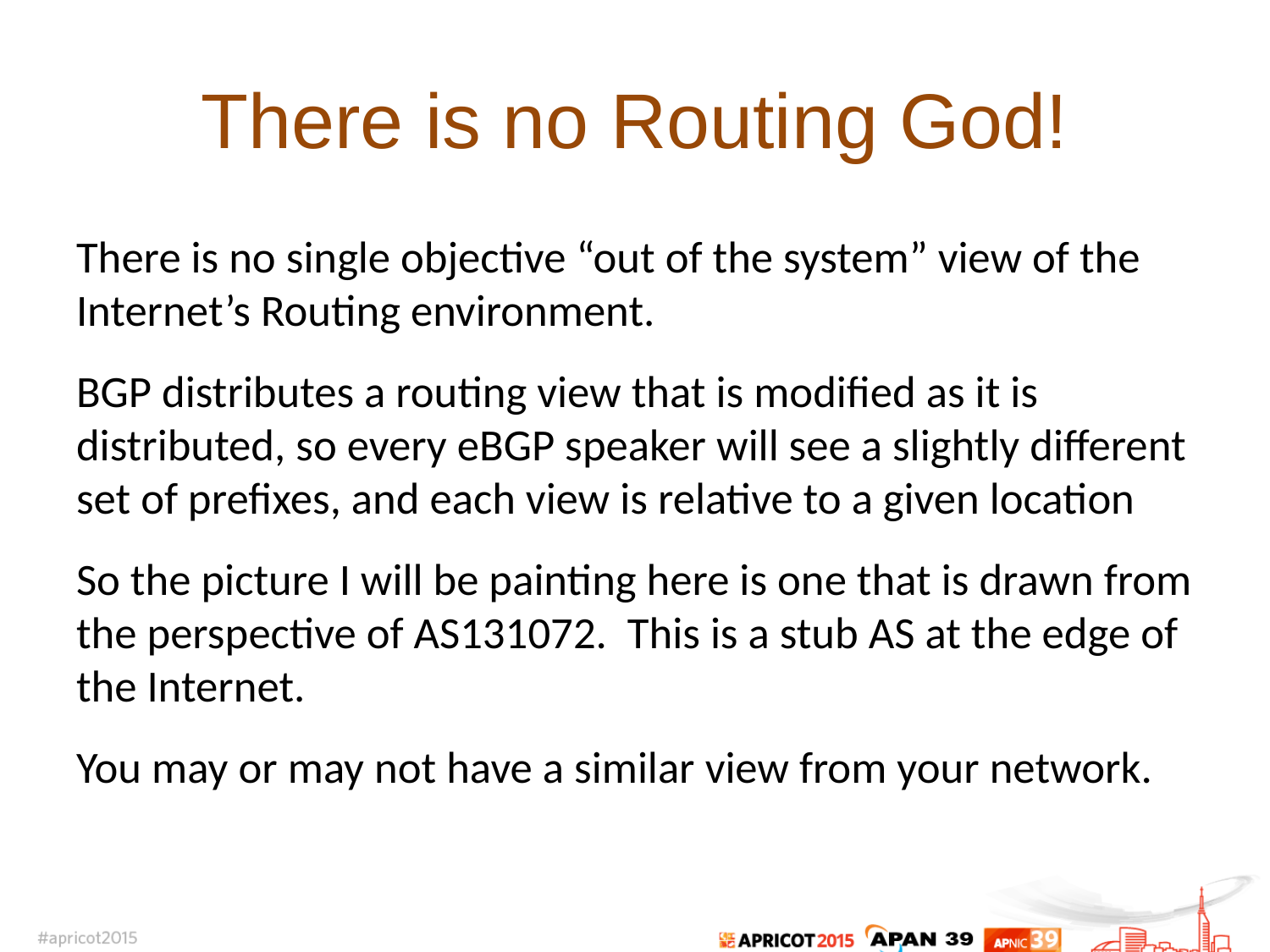

# There is no Routing God!
There is no single objective “out of the system” view of the Internet’s Routing environment.
BGP distributes a routing view that is modified as it is distributed, so every eBGP speaker will see a slightly different set of prefixes, and each view is relative to a given location
So the picture I will be painting here is one that is drawn from the perspective of AS131072.  This is a stub AS at the edge of the Internet.
You may or may not have a similar view from your network.